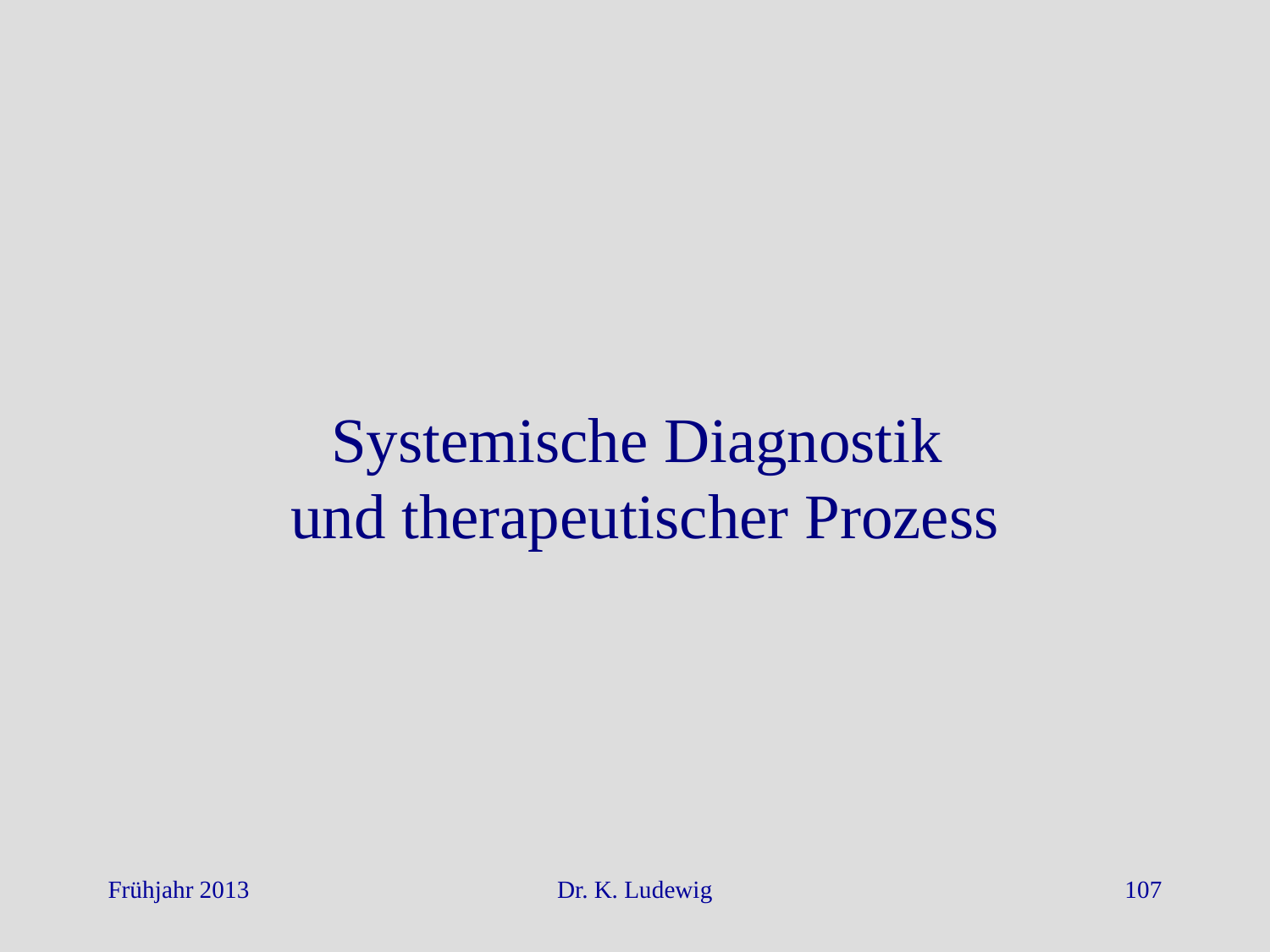

Systemische Diagnostik
und therapeutischer Prozess
Frühjahr 2013
Dr. K. Ludewig
107